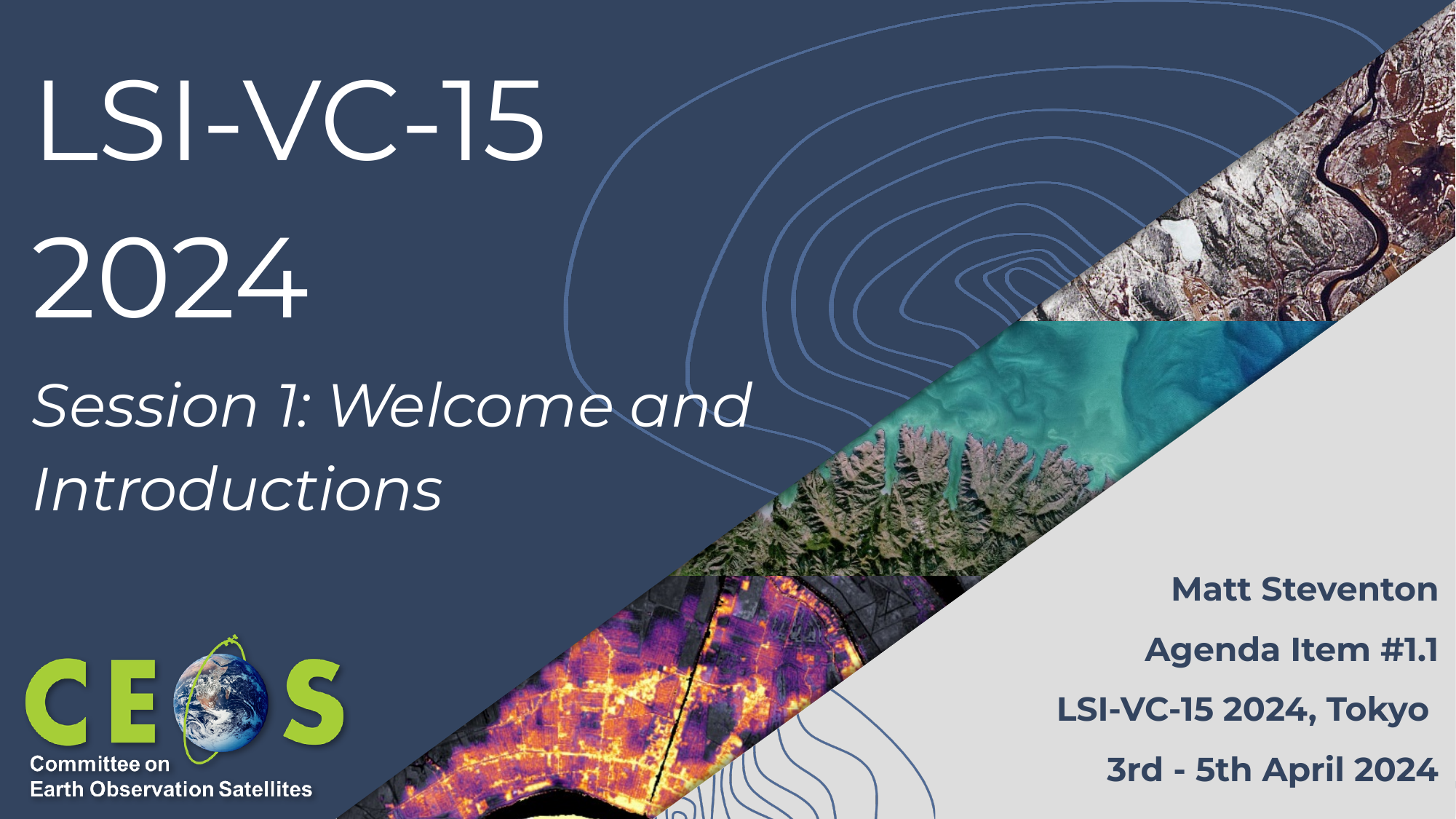

# LSI-VC-15
2024
Session 1: Welcome and Introductions

Matt Steventon
Agenda Item #1.1
LSI-VC-15 2024, Tokyo
3rd - 5th April 2024